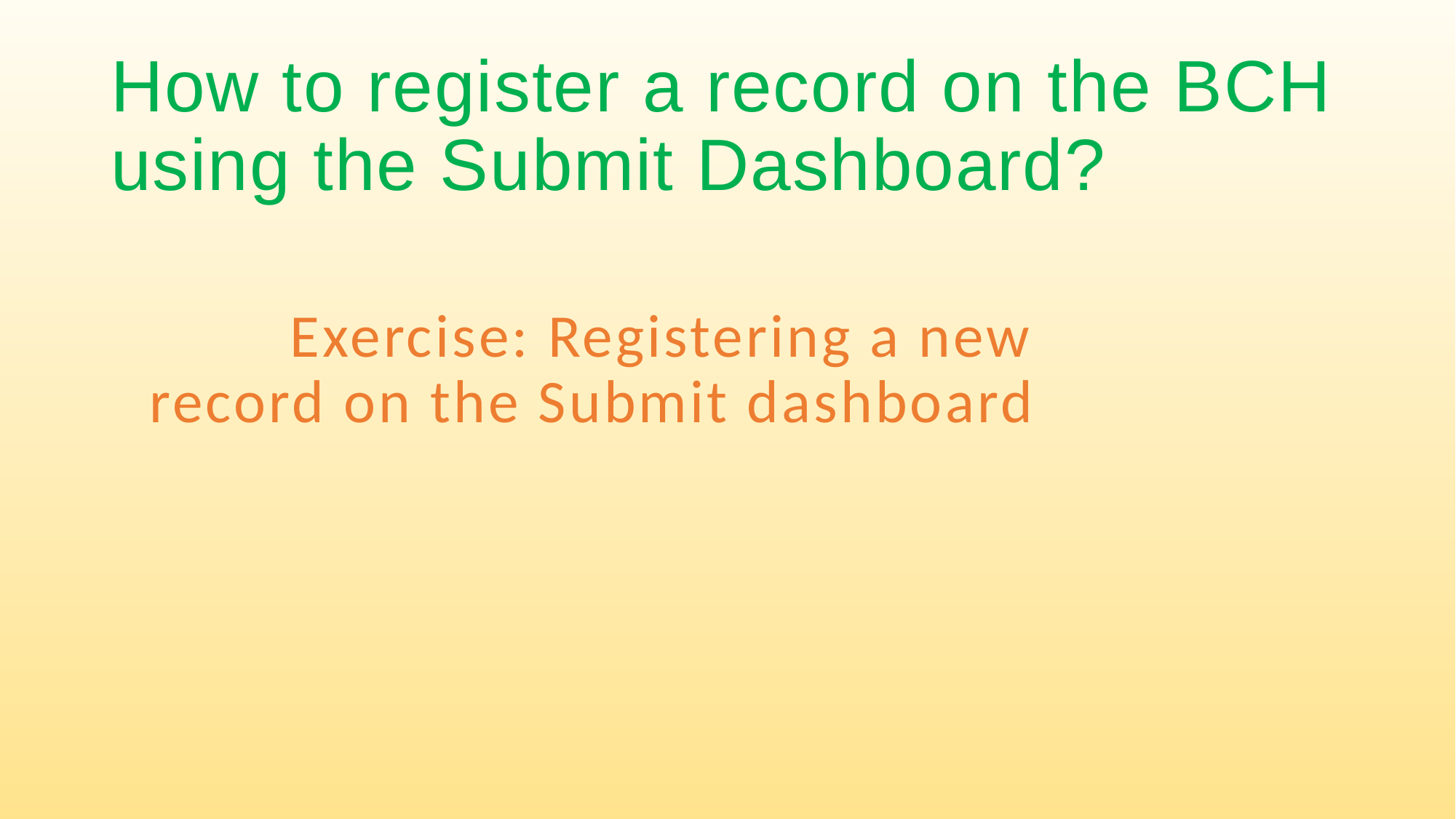

# How to register a record on the BCH using the Submit Dashboard?
Exercise: Registering a new record on the Submit dashboard